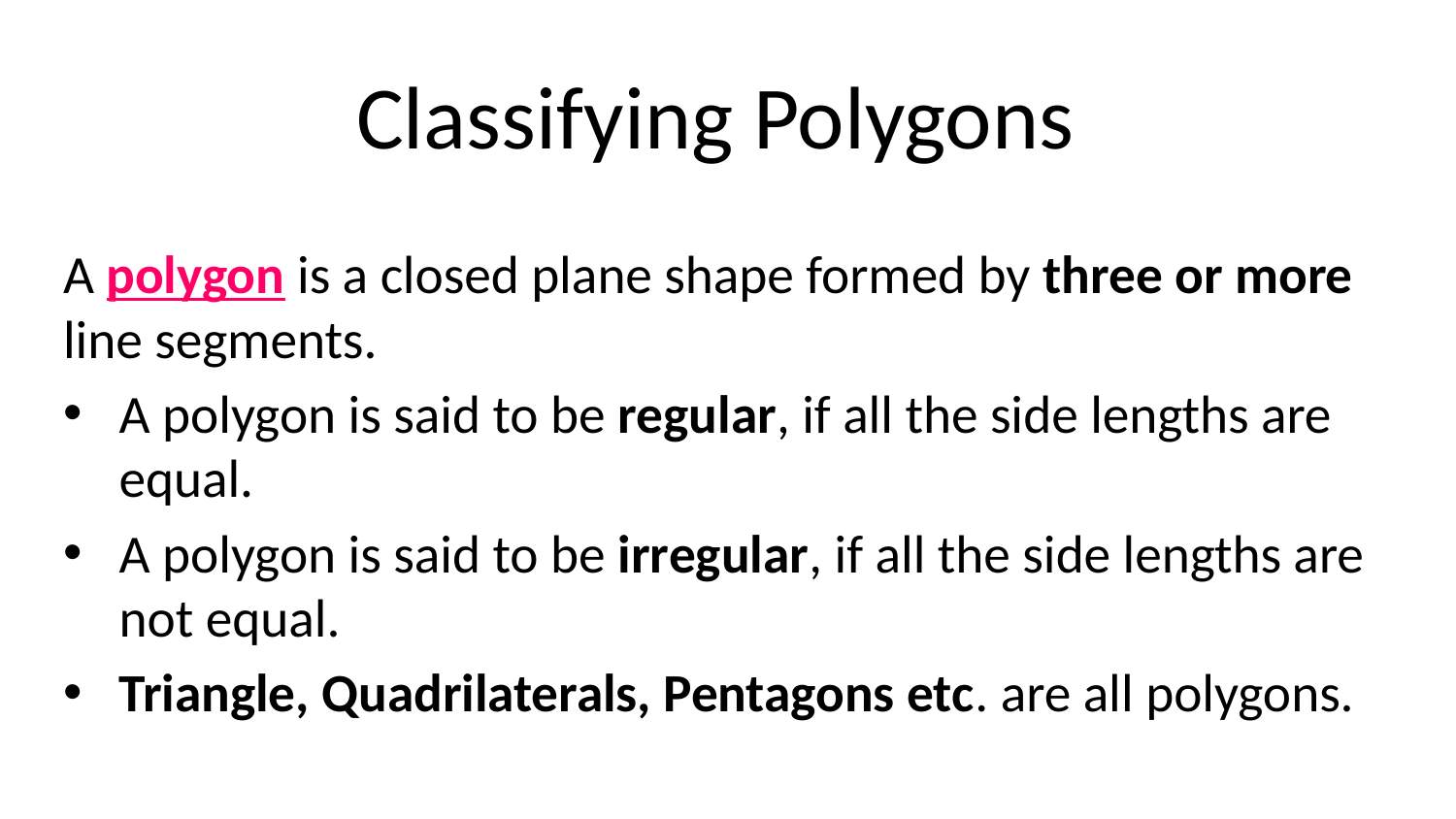

# Classifying Polygons
A polygon is a closed plane shape formed by three or more line segments.
A polygon is said to be regular, if all the side lengths are equal.
A polygon is said to be irregular, if all the side lengths are not equal.
Triangle, Quadrilaterals, Pentagons etc. are all polygons.